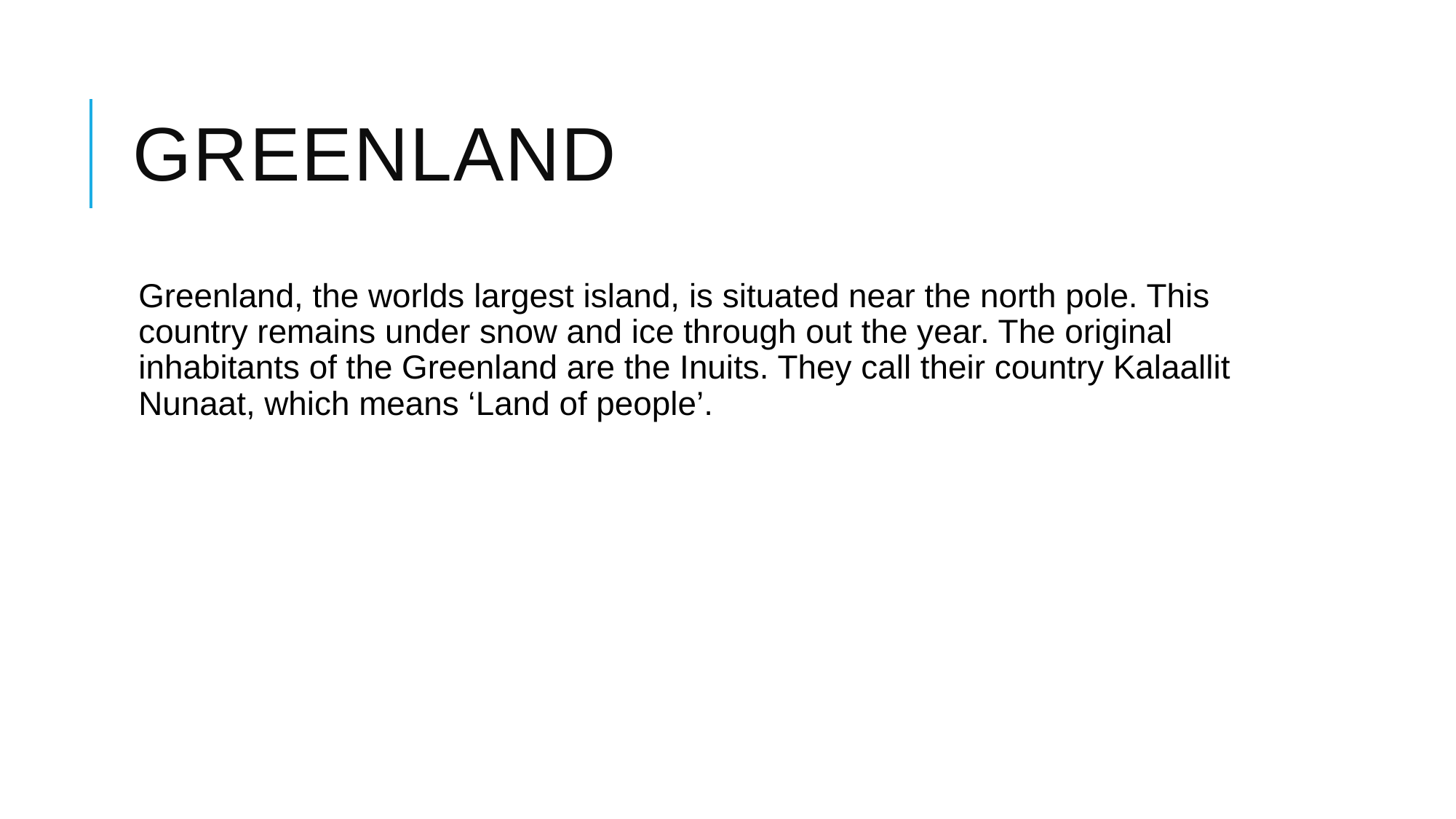

# Greenland
Greenland, the worlds largest island, is situated near the north pole. This country remains under snow and ice through out the year. The original inhabitants of the Greenland are the Inuits. They call their country Kalaallit Nunaat, which means ‘Land of people’.